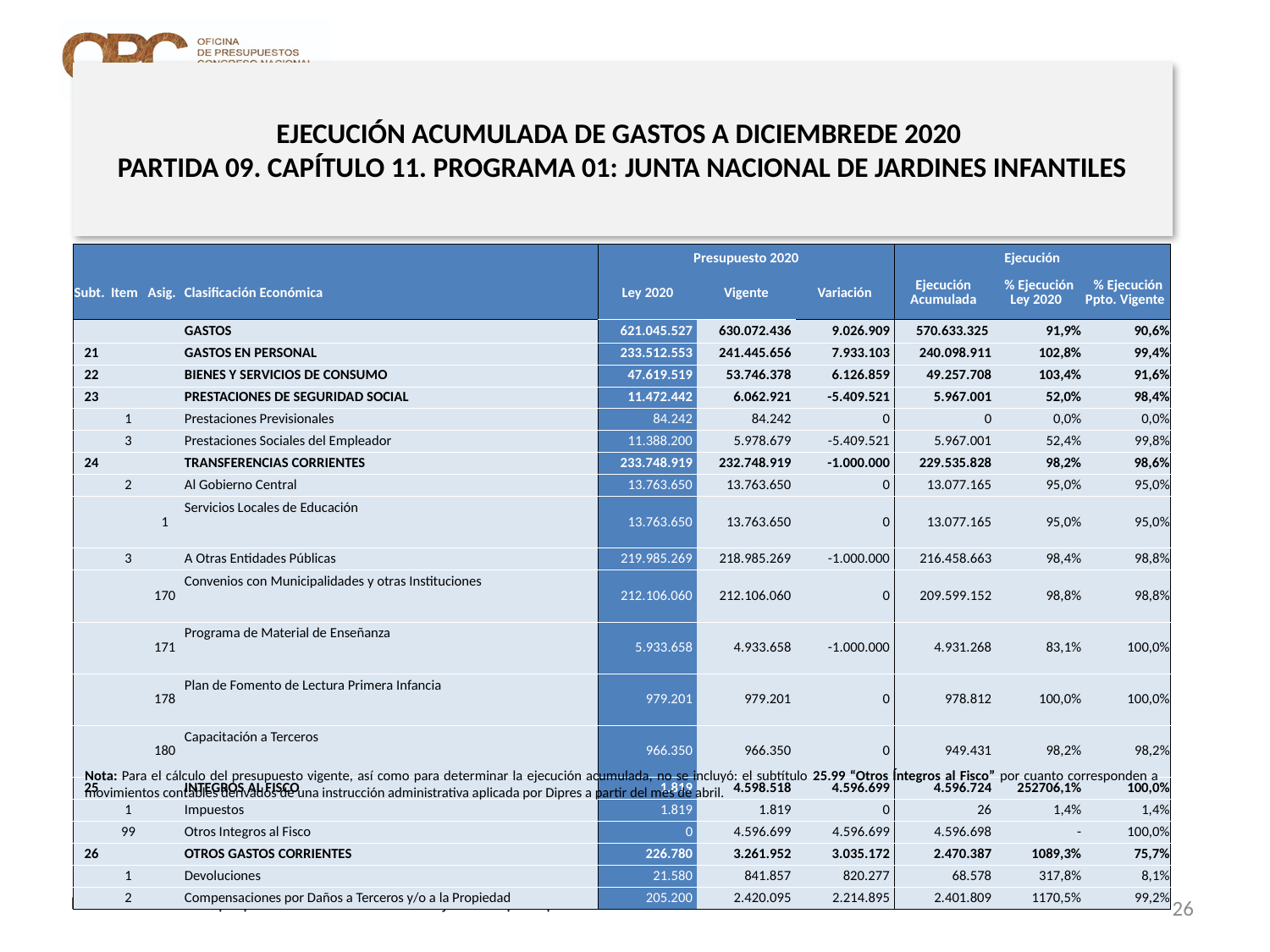

# EJECUCIÓN ACUMULADA DE GASTOS A DICIEMBREDE 2020 PARTIDA 09. CAPÍTULO 11. PROGRAMA 01: JUNTA NACIONAL DE JARDINES INFANTILES
en miles de pesos 2020                                                                                                                     … 1 de 2
|  |  |  |  | Presupuesto 2020 |  |  | Ejecución |  |  |
| --- | --- | --- | --- | --- | --- | --- | --- | --- | --- |
| Subt. | Item | Asig. | Clasificación Económica | Ley 2020 | Vigente | Variación | Ejecución Acumulada | % Ejecución Ley 2020 | % Ejecución Ppto. Vigente |
|  |  |  | GASTOS | 621.045.527 | 630.072.436 | 9.026.909 | 570.633.325 | 91,9% | 90,6% |
| 21 |  |  | GASTOS EN PERSONAL | 233.512.553 | 241.445.656 | 7.933.103 | 240.098.911 | 102,8% | 99,4% |
| 22 |  |  | BIENES Y SERVICIOS DE CONSUMO | 47.619.519 | 53.746.378 | 6.126.859 | 49.257.708 | 103,4% | 91,6% |
| 23 |  |  | PRESTACIONES DE SEGURIDAD SOCIAL | 11.472.442 | 6.062.921 | -5.409.521 | 5.967.001 | 52,0% | 98,4% |
|  | 1 |  | Prestaciones Previsionales | 84.242 | 84.242 | 0 | 0 | 0,0% | 0,0% |
|  | 3 |  | Prestaciones Sociales del Empleador | 11.388.200 | 5.978.679 | -5.409.521 | 5.967.001 | 52,4% | 99,8% |
| 24 |  |  | TRANSFERENCIAS CORRIENTES | 233.748.919 | 232.748.919 | -1.000.000 | 229.535.828 | 98,2% | 98,6% |
|  | 2 |  | Al Gobierno Central | 13.763.650 | 13.763.650 | 0 | 13.077.165 | 95,0% | 95,0% |
|  |  | 1 | Servicios Locales de Educación | 13.763.650 | 13.763.650 | 0 | 13.077.165 | 95,0% | 95,0% |
|  | 3 |  | A Otras Entidades Públicas | 219.985.269 | 218.985.269 | -1.000.000 | 216.458.663 | 98,4% | 98,8% |
|  |  | 170 | Convenios con Municipalidades y otras Instituciones | 212.106.060 | 212.106.060 | 0 | 209.599.152 | 98,8% | 98,8% |
|  |  | 171 | Programa de Material de Enseñanza | 5.933.658 | 4.933.658 | -1.000.000 | 4.931.268 | 83,1% | 100,0% |
|  |  | 178 | Plan de Fomento de Lectura Primera Infancia | 979.201 | 979.201 | 0 | 978.812 | 100,0% | 100,0% |
|  |  | 180 | Capacitación a Terceros | 966.350 | 966.350 | 0 | 949.431 | 98,2% | 98,2% |
| 25 |  |  | INTEGROS AL FISCO | 1.819 | 4.598.518 | 4.596.699 | 4.596.724 | 252706,1% | 100,0% |
|  | 1 |  | Impuestos | 1.819 | 1.819 | 0 | 26 | 1,4% | 1,4% |
|  | 99 |  | Otros Integros al Fisco | 0 | 4.596.699 | 4.596.699 | 4.596.698 | - | 100,0% |
| 26 |  |  | OTROS GASTOS CORRIENTES | 226.780 | 3.261.952 | 3.035.172 | 2.470.387 | 1089,3% | 75,7% |
|  | 1 |  | Devoluciones | 21.580 | 841.857 | 820.277 | 68.578 | 317,8% | 8,1% |
|  | 2 |  | Compensaciones por Daños a Terceros y/o a la Propiedad | 205.200 | 2.420.095 | 2.214.895 | 2.401.809 | 1170,5% | 99,2% |
Nota: Para el cálculo del presupuesto vigente, así como para determinar la ejecución acumulada, no se incluyó: el subtítulo 25.99 “Otros Íntegros al Fisco” por cuanto corresponden a movimientos contables derivados de una instrucción administrativa aplicada por Dipres a partir del mes de abril.
26